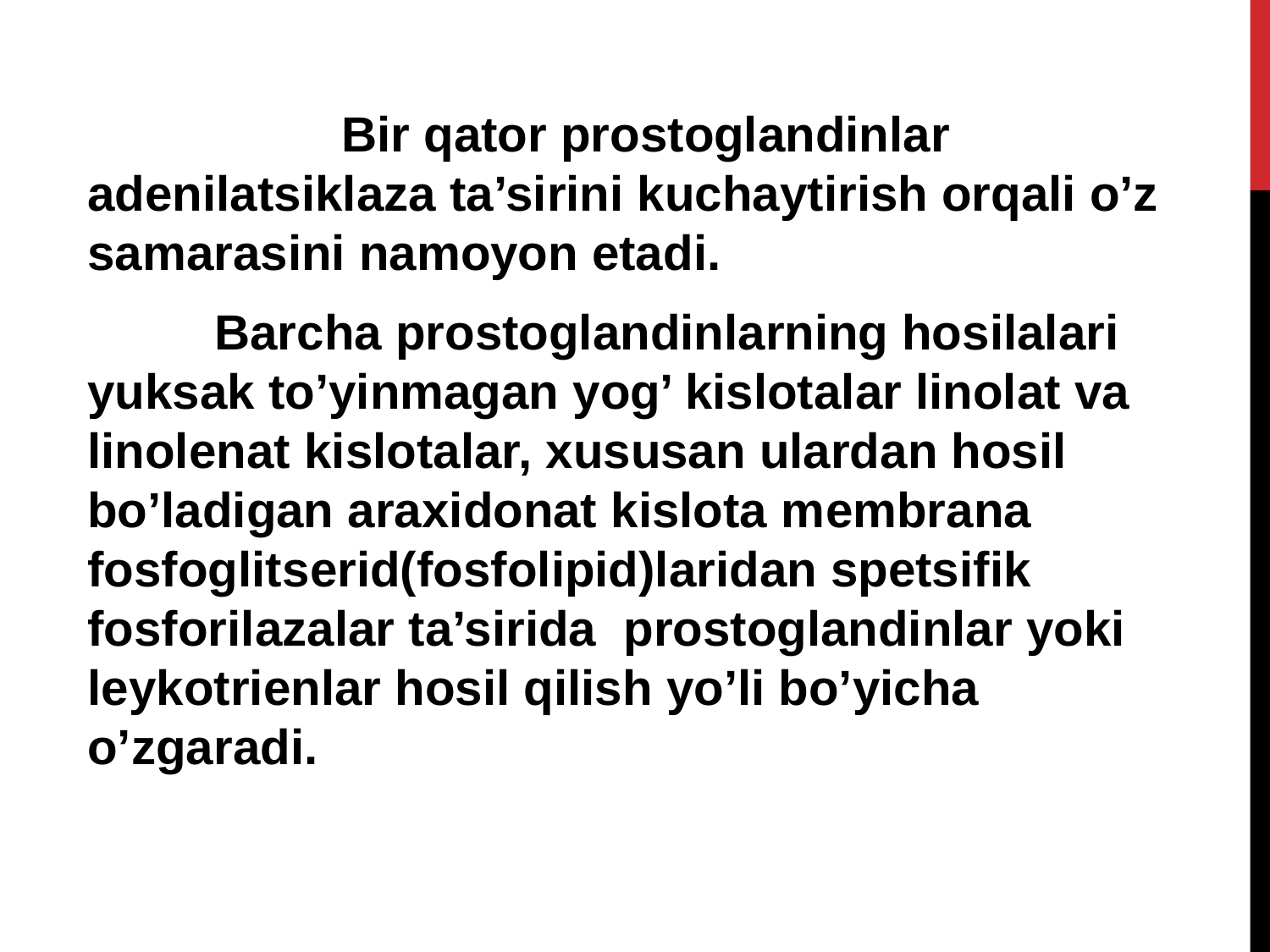

Bir qator prostoglandinlar adеnilatsiklaza ta’sirini kuchaytirish orqali o’z samarasini namoyon etadi.
	Barcha prostoglandinlarning hosilalari yuksak to’yinmagan yog’ kislotalar linolat va linolеnat kislotalar, xususan ulardan hosil bo’ladigan araxidonat kislota mеmbrana fosfoglitsеrid(fosfolipid)laridan spetsifik fosforilazalar ta’sirida  prostoglandinlar yoki lеykotriеnlar hosil qilish yo’li bo’yicha o’zgaradi.